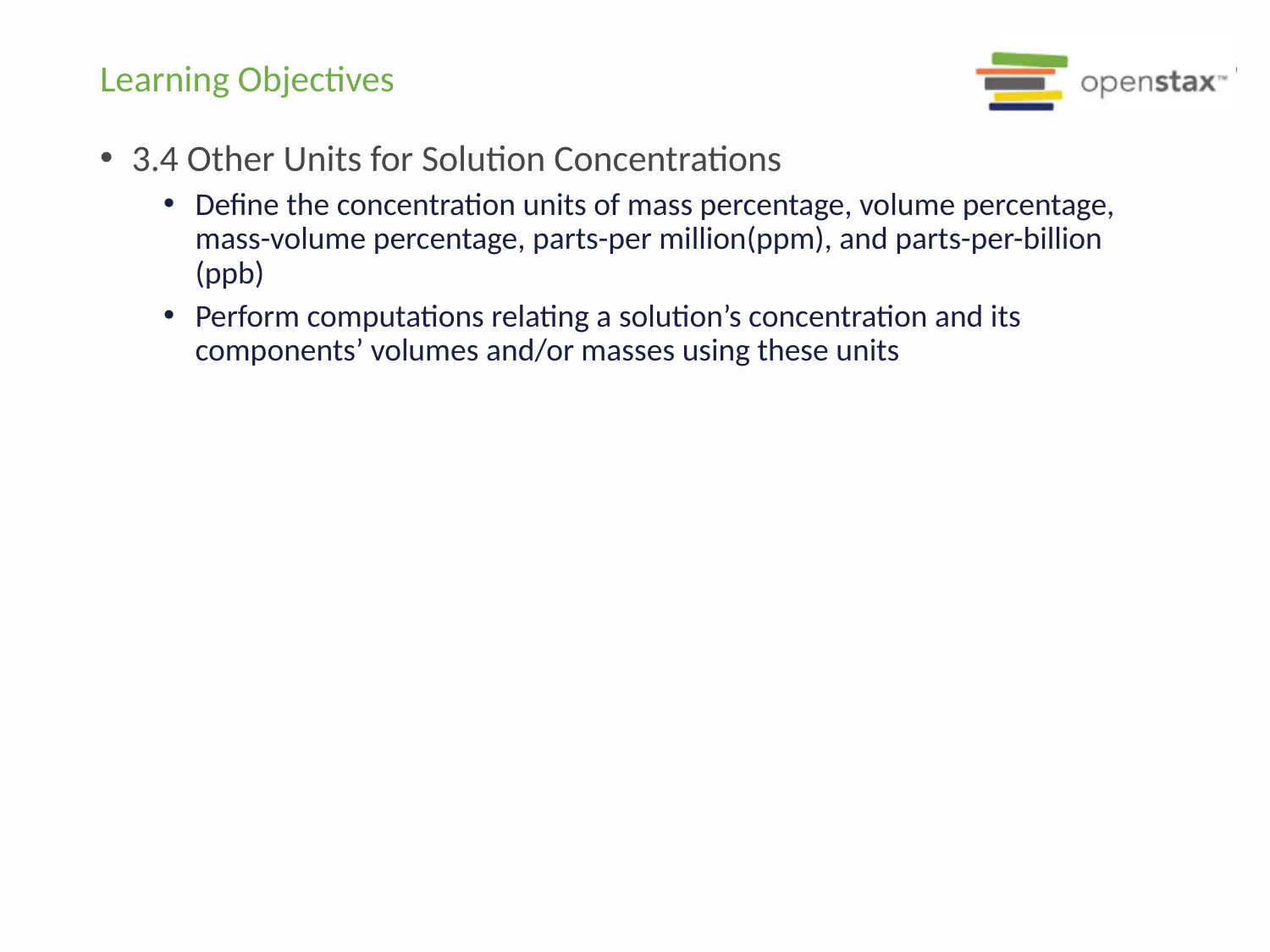

# Learning Objectives
3.4 Other Units for Solution Concentrations
Define the concentration units of mass percentage, volume percentage, mass-volume percentage, parts-per million(ppm), and parts-per-billion (ppb)
Perform computations relating a solution’s concentration and its components’ volumes and/or masses using these units